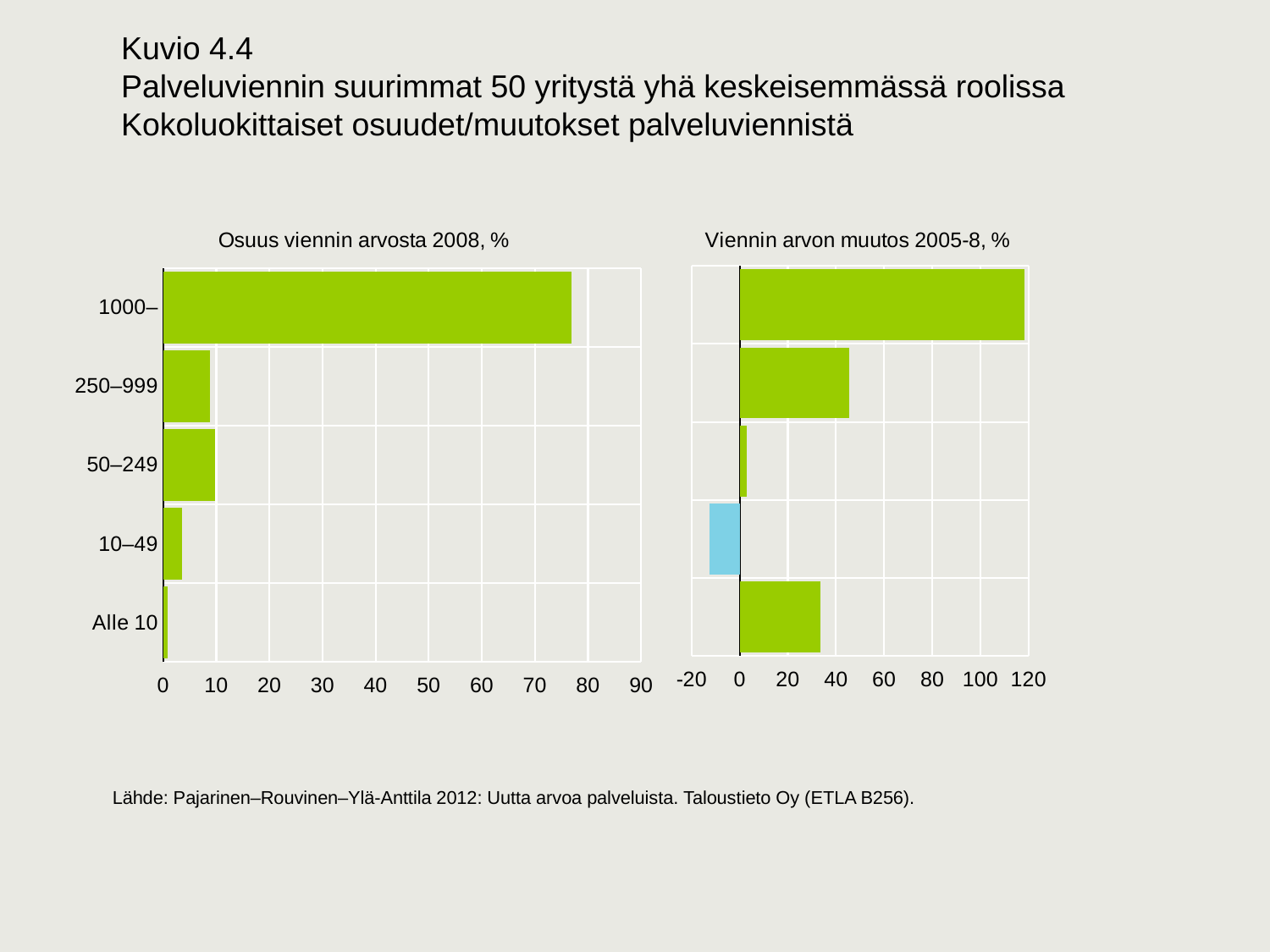

Kuvio 4.4
Palveluviennin suurimmat 50 yritystä yhä keskeisemmässä roolissa
Kokoluokittaiset osuudet/muutokset palveluviennistä

### Chart: Osuus viennin arvosta 2008, %

| Category | 2008 |
|---|---|
| Alle 10 | 0.8702491500482061 |
| 10–49 | 3.5666260719541274 |
| 50–249 | 9.803623078094077 |
| 250–999 | 8.861064596336327 |
| 1000– | 76.89843710356725 |

### Chart: Viennin arvon muutos 2005-8, %

| Category | muutos |
|---|---|
| Alle 10 | 33.46303501945525 |
| 10--49 | -12.591325975439139 |
| 50--249 | 2.779624950126336 |
| 250--999 | 45.642201834862384 |
| 1000- | 118.5004956294494 |
Lähde: Pajarinen–Rouvinen–Ylä-Anttila 2012: Uutta arvoa palveluista. Taloustieto Oy (ETLA B256).